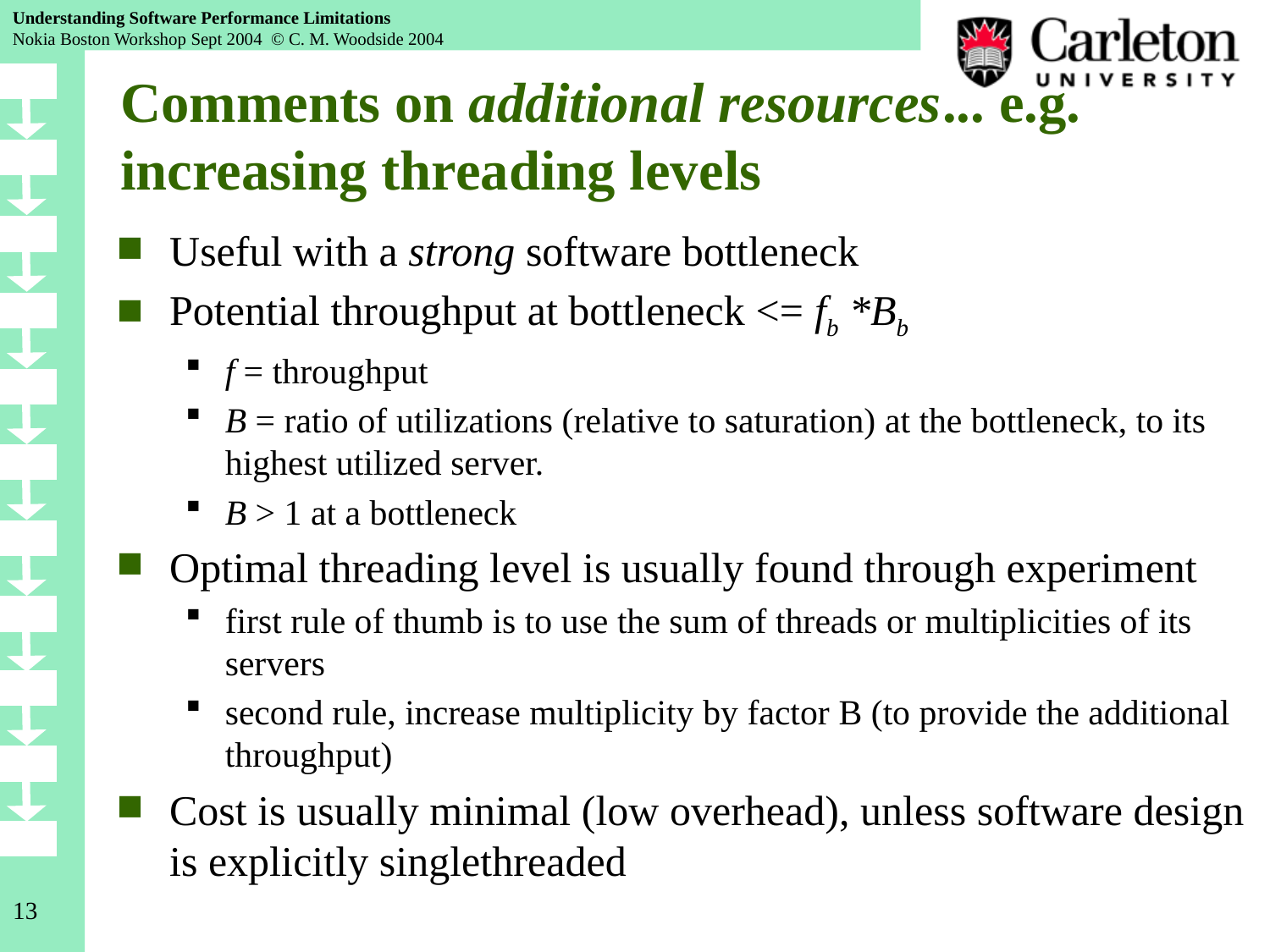

# Comments on additional resources... e.g. increasing threading levels
Useful with a strong software bottleneck
Potential throughput at bottleneck <= fb *Bb
f = throughput
B = ratio of utilizations (relative to saturation) at the bottleneck, to its highest utilized server.
B > 1 at a bottleneck
Optimal threading level is usually found through experiment
first rule of thumb is to use the sum of threads or multiplicities of its servers
second rule, increase multiplicity by factor B (to provide the additional throughput)
Cost is usually minimal (low overhead), unless software design is explicitly singlethreaded
13